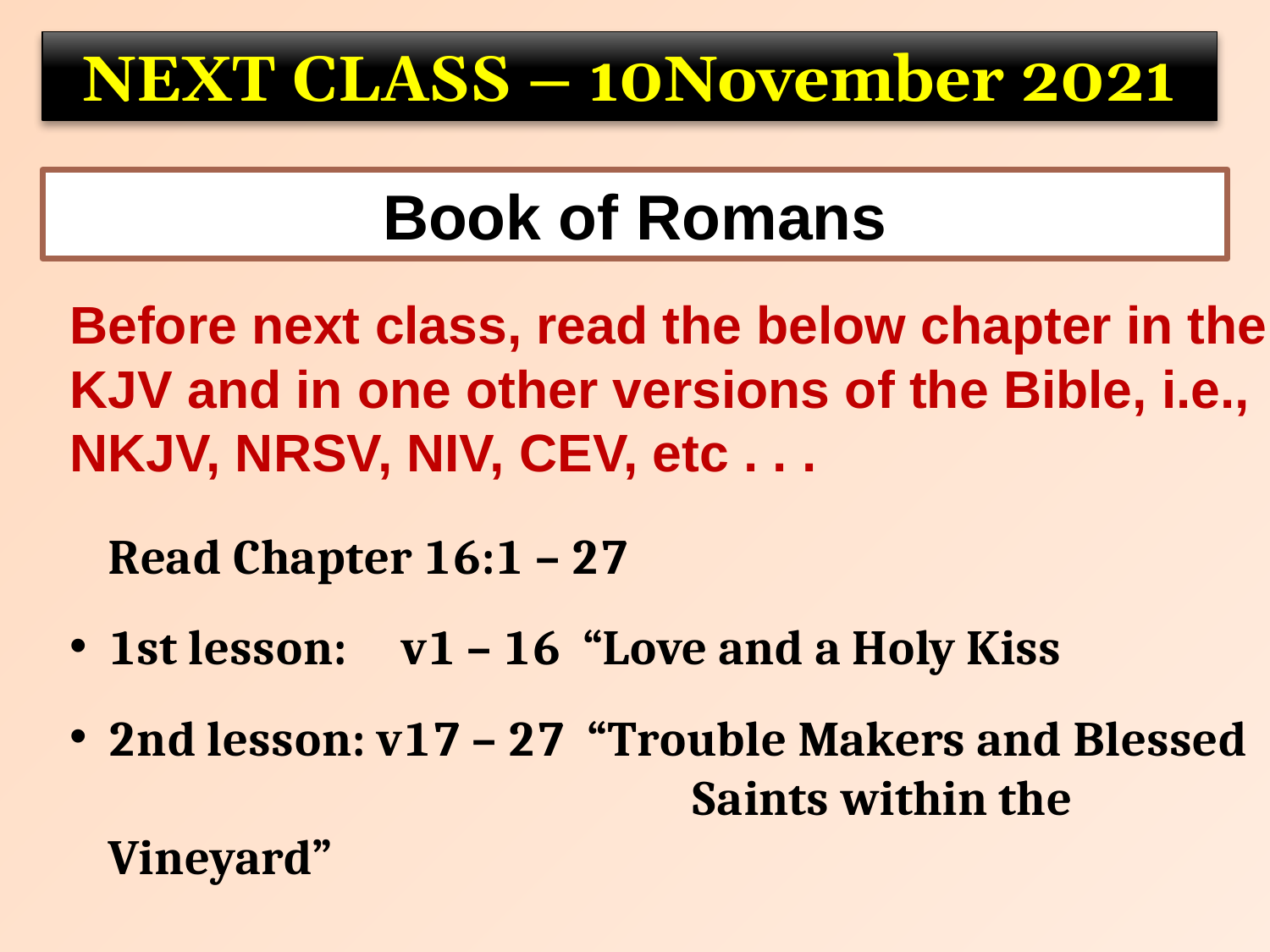

NEXT CLASS – 10November 2021
Book of Romans
	Before next class, read the below chapter in the KJV and in one other versions of the Bible, i.e., NKJV, NRSV, NIV, CEV, etc . . .
	Read Chapter 16:1 – 27
1st lesson:     v1 – 16  “Love and a Holy Kiss
2nd lesson: v17 – 27  “Trouble Makers and Blessed 				       Saints within the Vineyard”